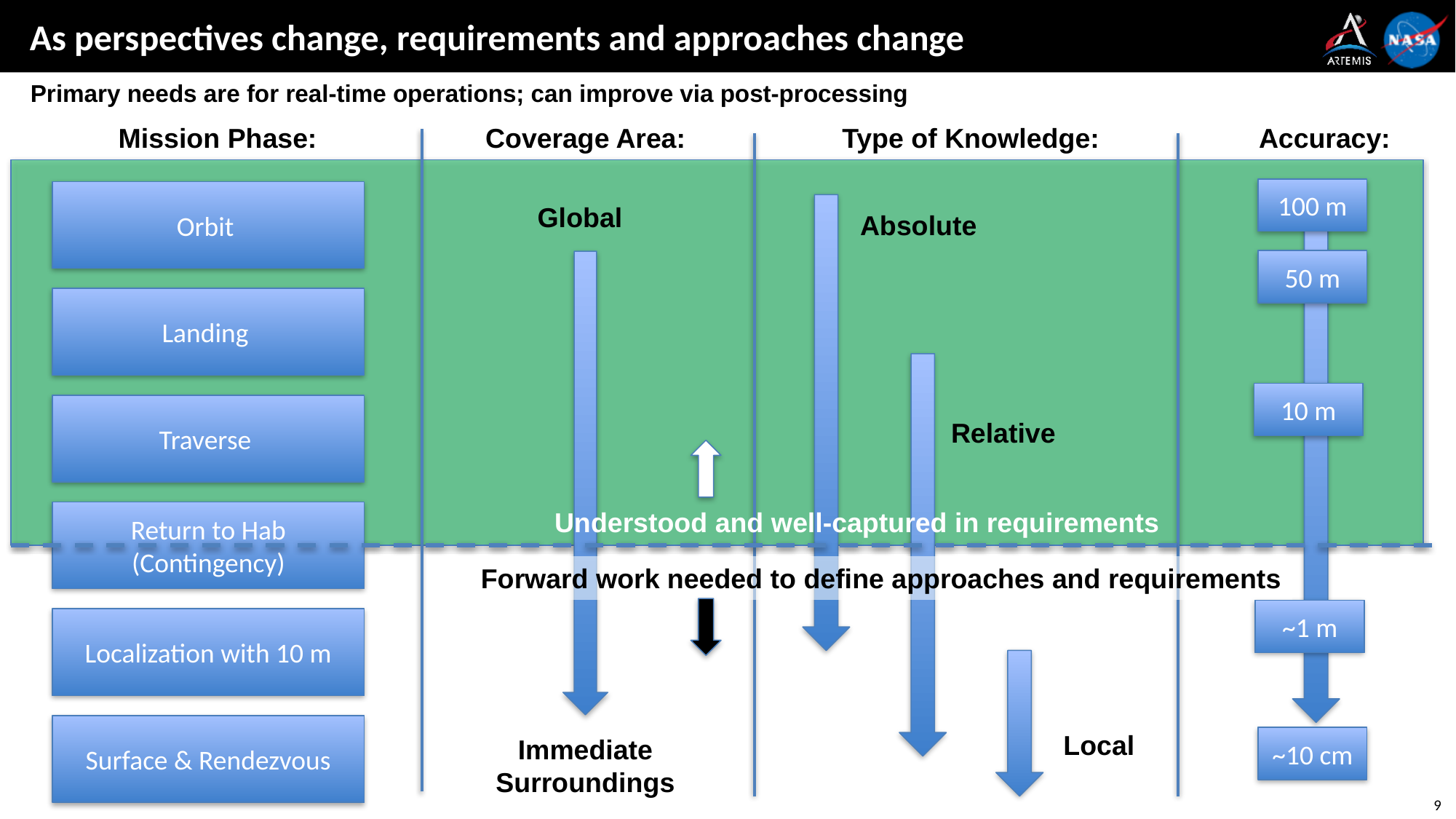

# As perspectives change, requirements and approaches change
Primary needs are for real-time operations; can improve via post-processing
Mission Phase:
Coverage Area:
Type of Knowledge:
Accuracy:

100 m
Orbit
Global

Absolute

50 m

Landing

10 m
Traverse
Relative

Understood and well-captured in requirements
Return to Hab (Contingency)
Forward work needed to define approaches and requirements

~1 m
Localization with 10 m

Surface & Rendezvous
Local
Immediate Surroundings
~10 cm
9